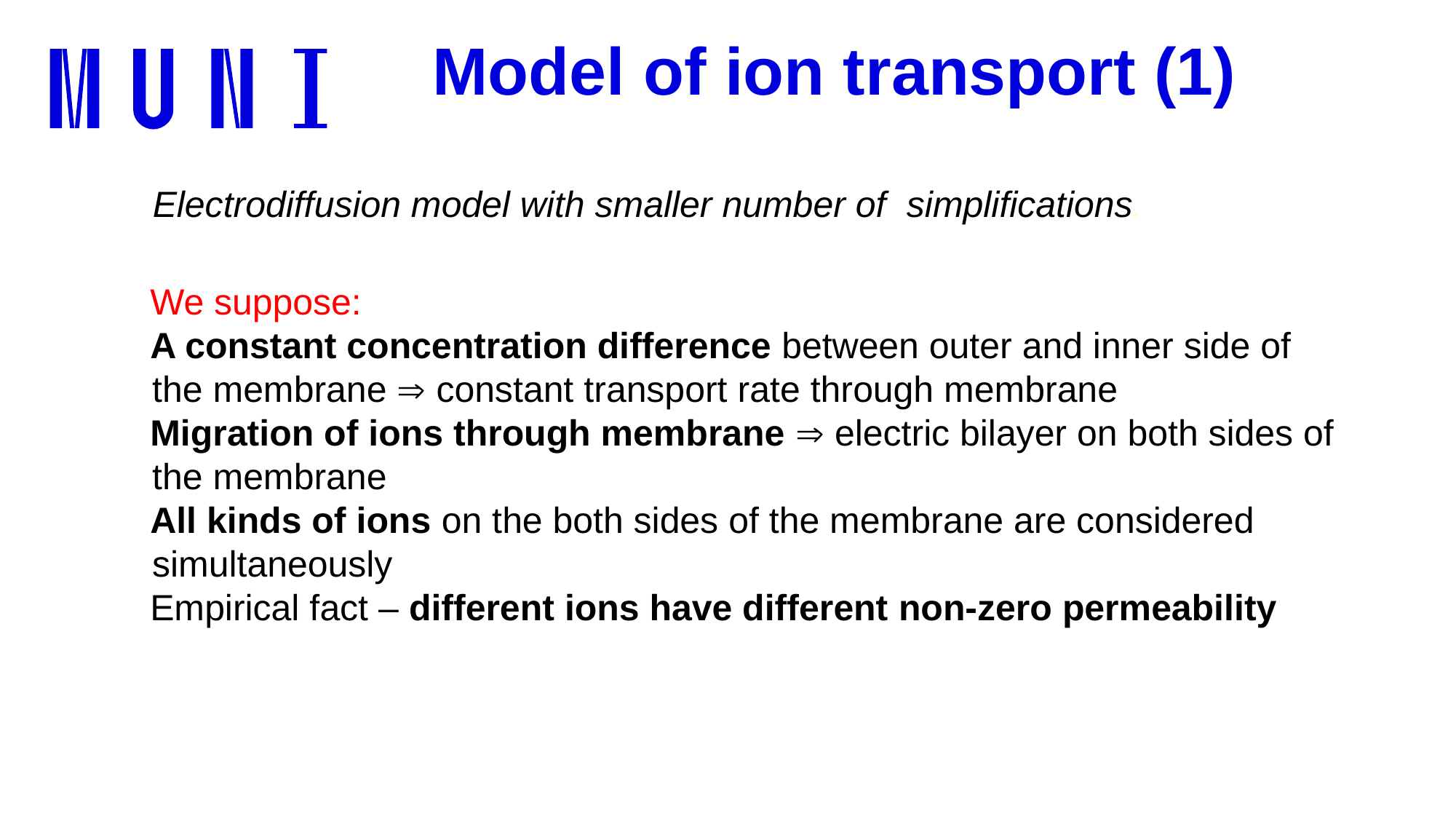

Model of ion transport (1)
Electrodiffusion model with smaller number of  simplifications.
We suppose:
A constant concentration difference between outer and inner side of the membrane ⇒ constant transport rate through membrane
Migration of ions through membrane ⇒ electric bilayer on both sides of the membrane
All kinds of ions on the both sides of the membrane are considered simultaneously
Empirical fact – different ions have different non-zero permeability